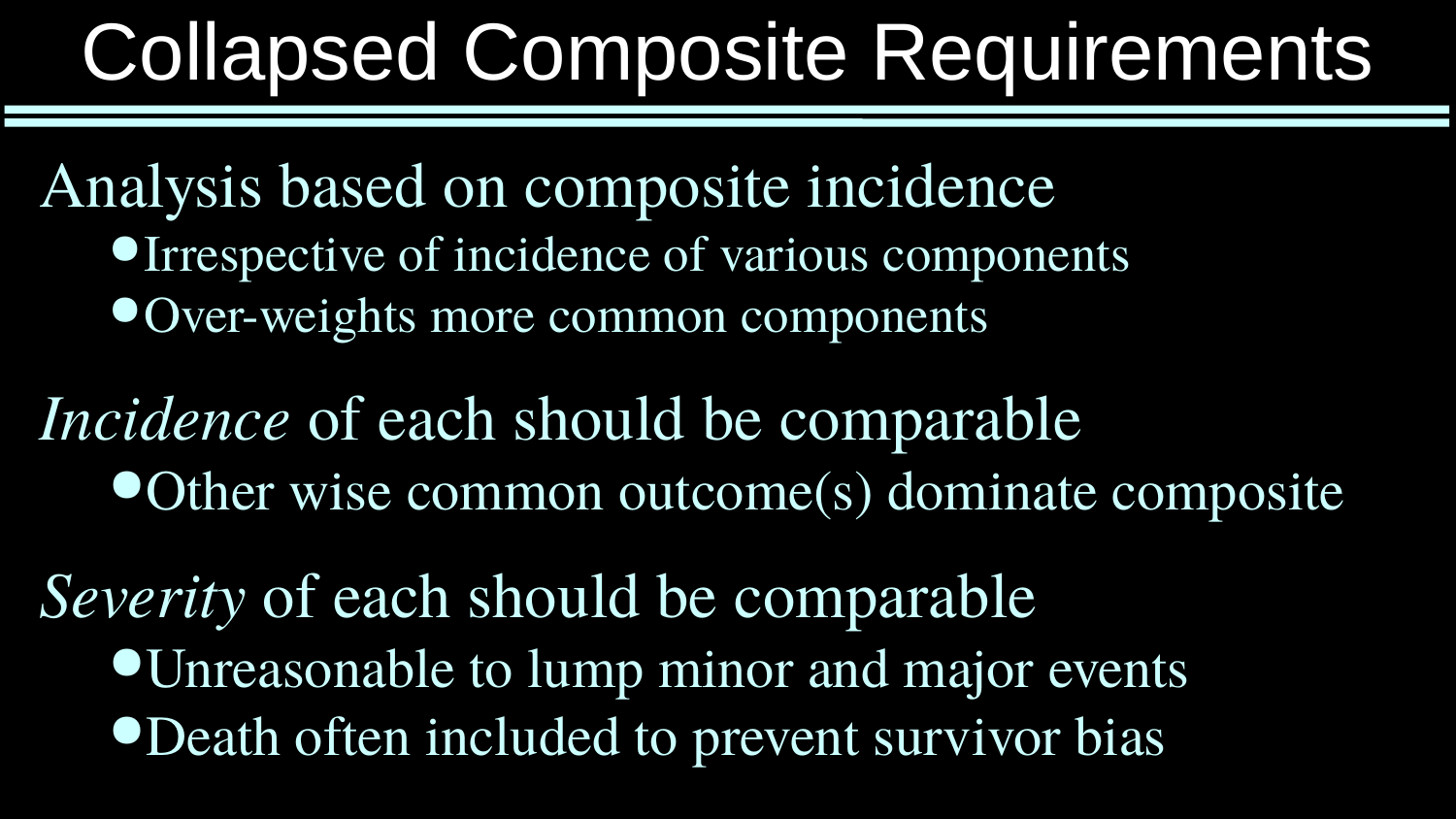

# Collapsed Composite Requirements
Analysis based on composite incidence
Irrespective of incidence of various components
Over-weights more common components
Incidence of each should be comparable
Other wise common outcome(s) dominate composite
Severity of each should be comparable
Unreasonable to lump minor and major events
Death often included to prevent survivor bias